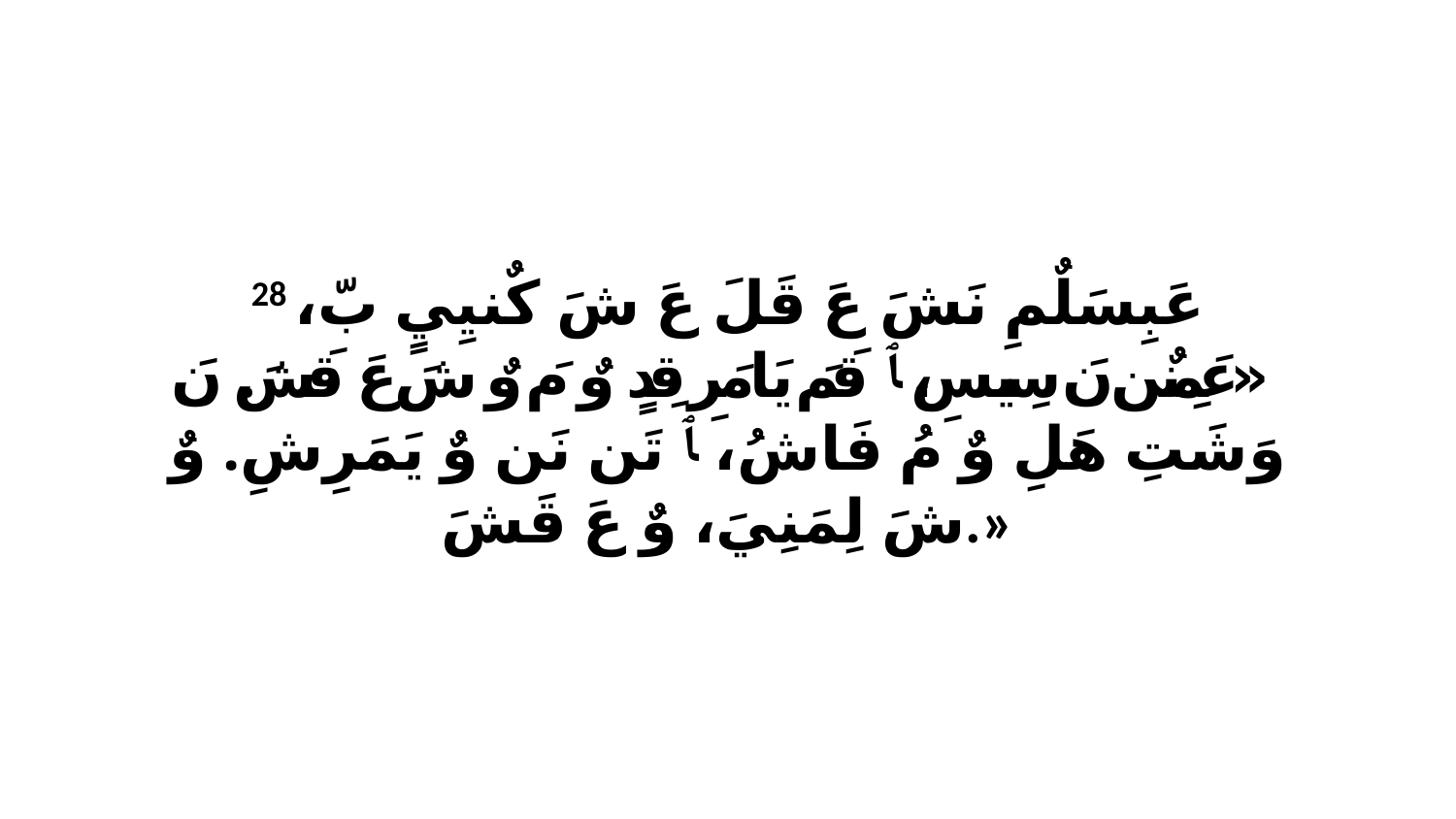

28 عَبِسَلٌمِ نَشَ عَ قَلَ عَ شَ كٌنيِيٍ بّ، «عَمِنٌن نَ سِيسِ، ﭑ قَمَ يَامَرِ قِدٍ وٌ مَ وٌ شَ عَ قَشَ. نَ وَشَتِ هَلِ وٌ مُ فَاشُ، ﭑ تَن نَن وٌ يَمَرِشِ. وٌ شَ لِمَنِيَ، وٌ عَ قَشَ.»